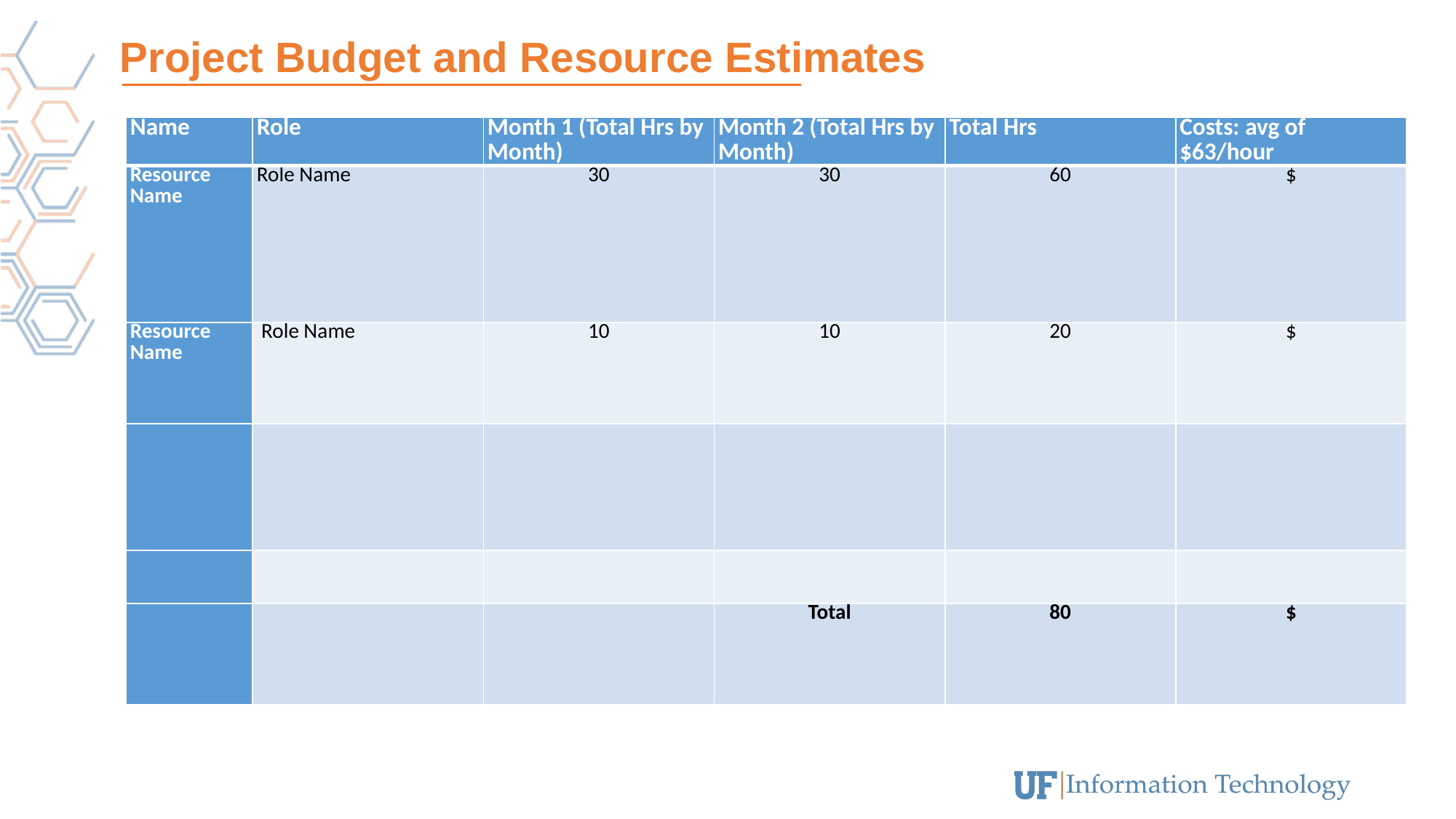

# Project Budget and Resource Estimates
| Name | Role | Month 1 (Total Hrs by Month) | Month 2 (Total Hrs by Month) | Total Hrs | Costs: avg of $63/hour |
| --- | --- | --- | --- | --- | --- |
| Resource Name | Role Name | 30 | 30 | 60 | $ |
| Resource Name | Role Name | 10 | 10 | 20 | $ |
|  |  |  |  |  |  |
|  |  |  |  |  |  |
|  |  |  | Total | 80 | $ |